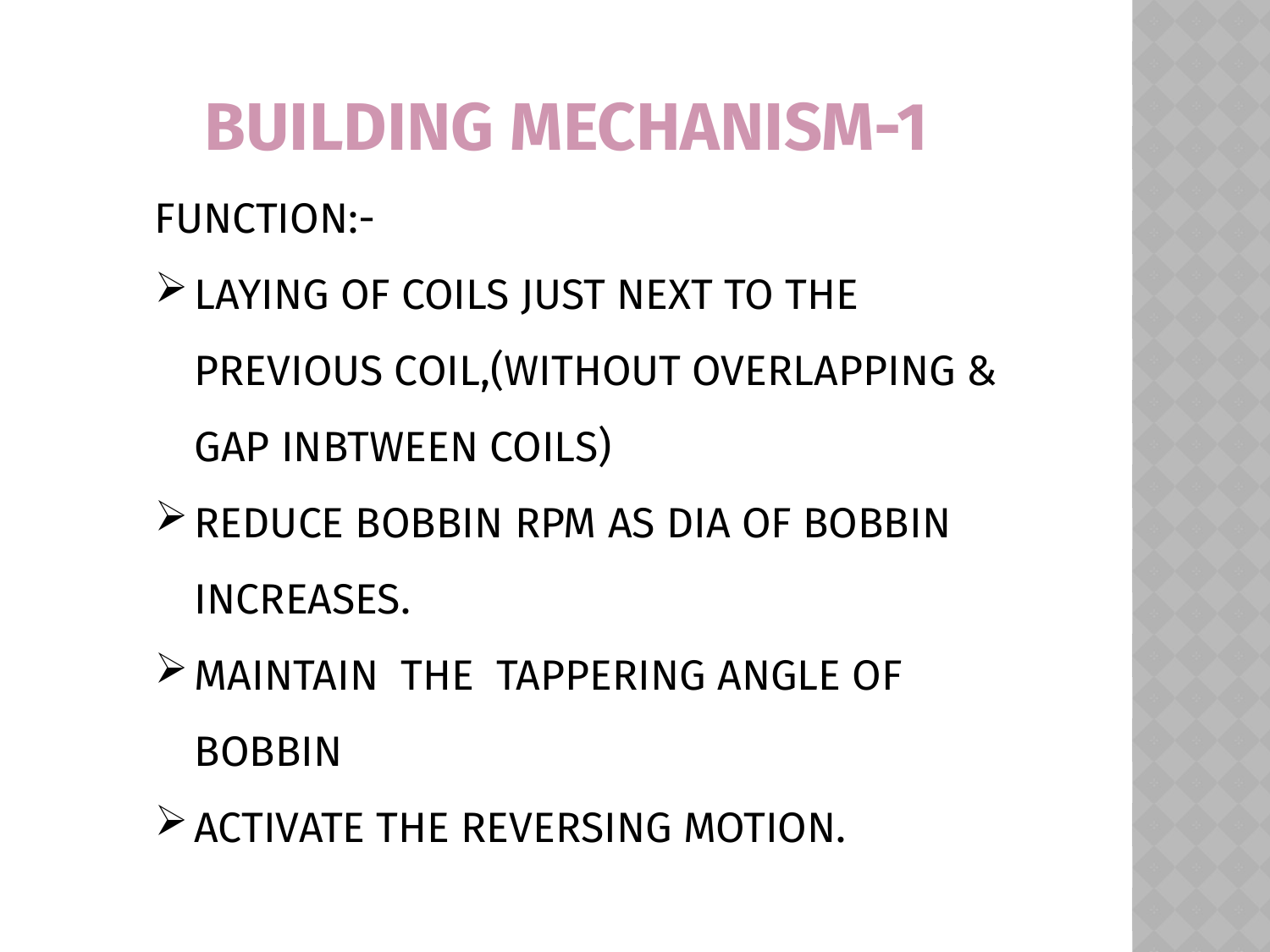

# BUILDING MECHANISM-1
FUNCTION:-
LAYING OF COILS JUST NEXT TO THE PREVIOUS COIL,(WITHOUT OVERLAPPING & GAP INBTWEEN COILS)
REDUCE BOBBIN RPM AS DIA OF BOBBIN INCREASES.
MAINTAIN  THE  TAPPERING ANGLE OF BOBBIN
ACTIVATE THE REVERSING MOTION.